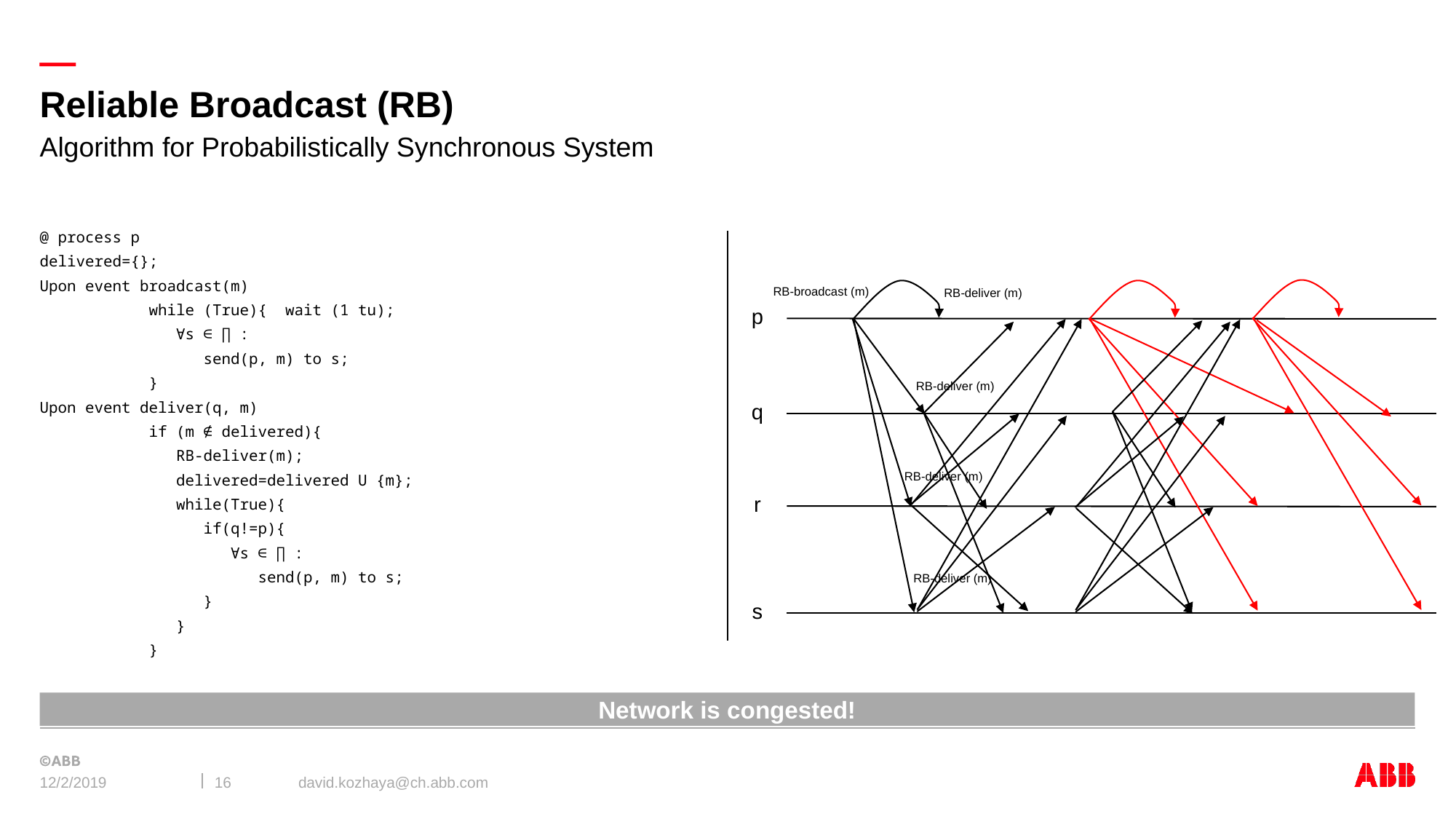

# Reliable Broadcast (RB)
Algorithm for Probabilistically Synchronous System
@ process p
delivered={};
Upon event broadcast(m)
	while (True){  wait (1 tu);
	   ∀s ∈ ∏ :
	      send(p, m) to s;
	}
Upon event deliver(q, m)
	if (m ∉ delivered){
	   RB-deliver(m);
	   delivered=delivered U {m};
	   while(True){
	      if(q!=p){
	         ∀s ∈ ∏ :
	            send(p, m) to s;
	      }
	   }
	}

RB-broadcast (m)
RB-deliver (m)

p
RB-deliver (m)
q
RB-deliver (m)
r
RB-deliver (m)
s
Network is congested!
david.kozhaya@ch.abb.com
16
12/2/2019